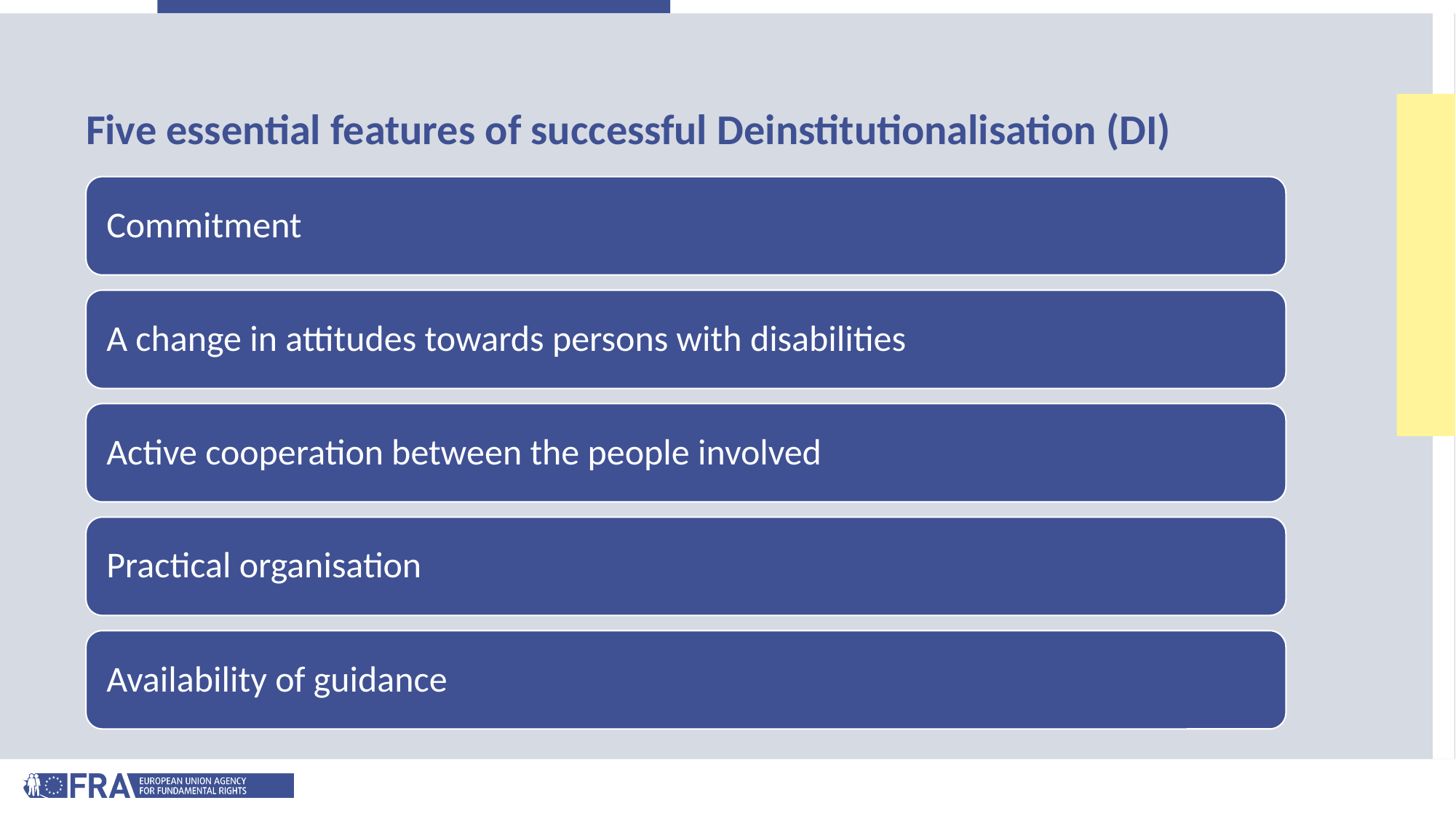

# Five essential features of successful Deinstitutionalisation (DI)
Commitment
A change in attitudes towards persons with disabilities
Active cooperation between the people involved
Practical organisation
Availability of guidance